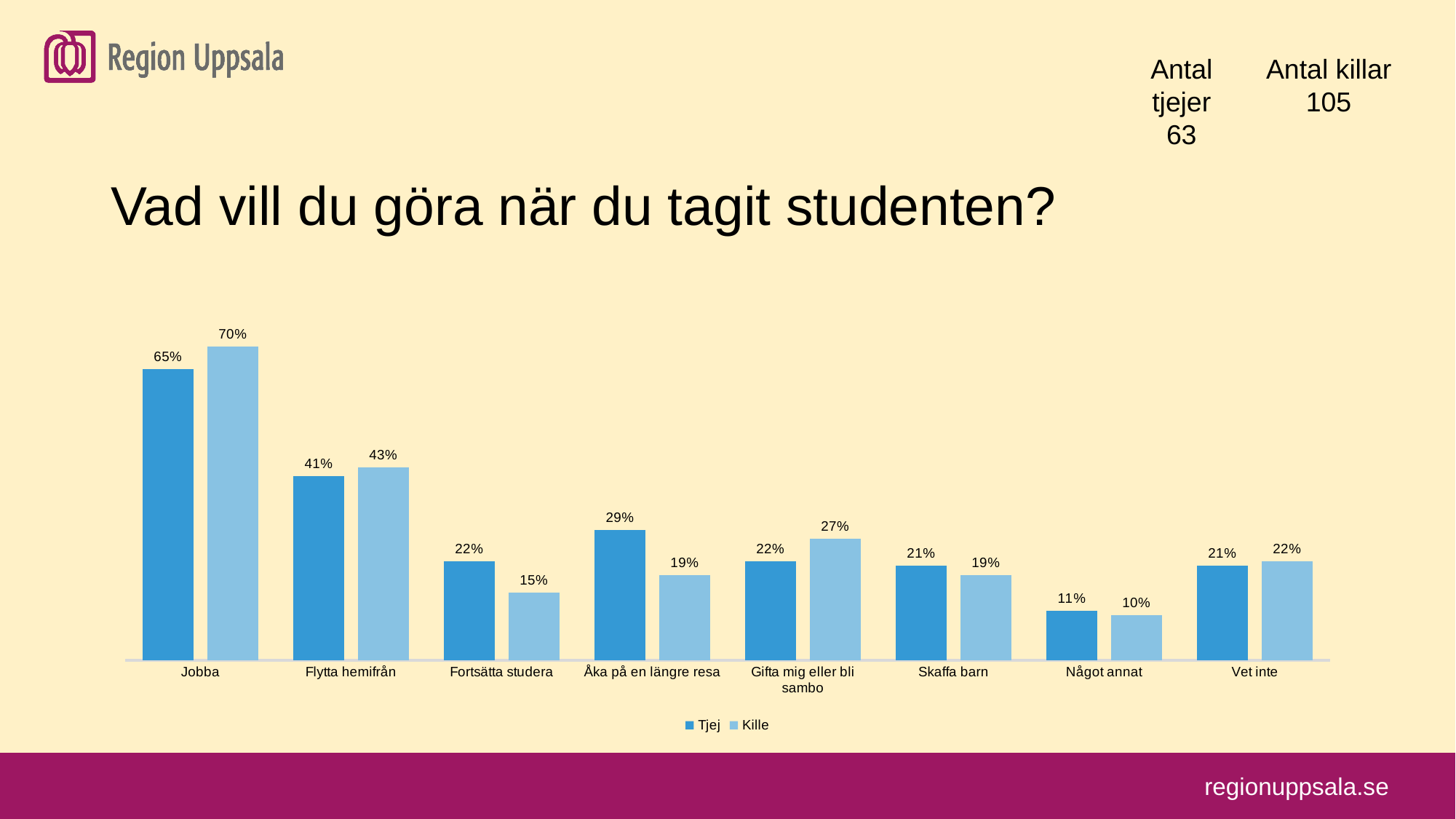

#
Antal tjejer
63
Antal killar
105
Vad vill du göra när du tagit studenten?

### Chart

| Category | Tjej | Kille |
|---|---|---|
| Jobba | 0.65 | 0.7 |
| Flytta hemifrån | 0.41 | 0.43 |
| Fortsätta studera | 0.22 | 0.15 |
| Åka på en längre resa | 0.29 | 0.19 |
| Gifta mig eller bli sambo | 0.22 | 0.27 |
| Skaffa barn | 0.21 | 0.19 |
| Något annat | 0.11 | 0.1 |
| Vet inte | 0.21 | 0.22 |